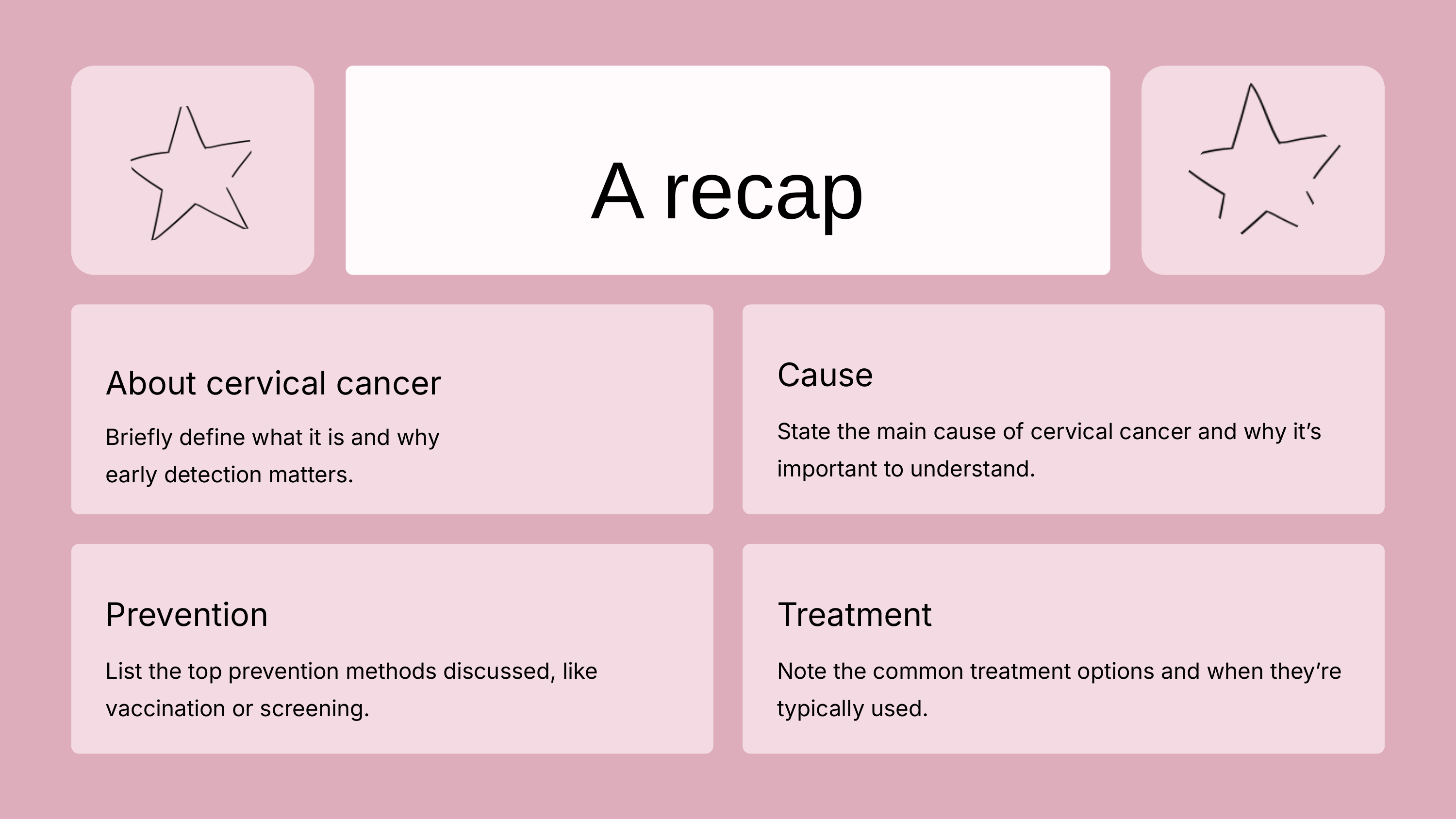

A recap

Cause
About cervical cancer
State the main cause of cervical cancer and why it’s important to understand.
Briefly define what it is and why early detection matters.

Prevention
Treatment
List the top prevention methods discussed, like vaccination or screening.
Note the common treatment options and when they’re typically used.